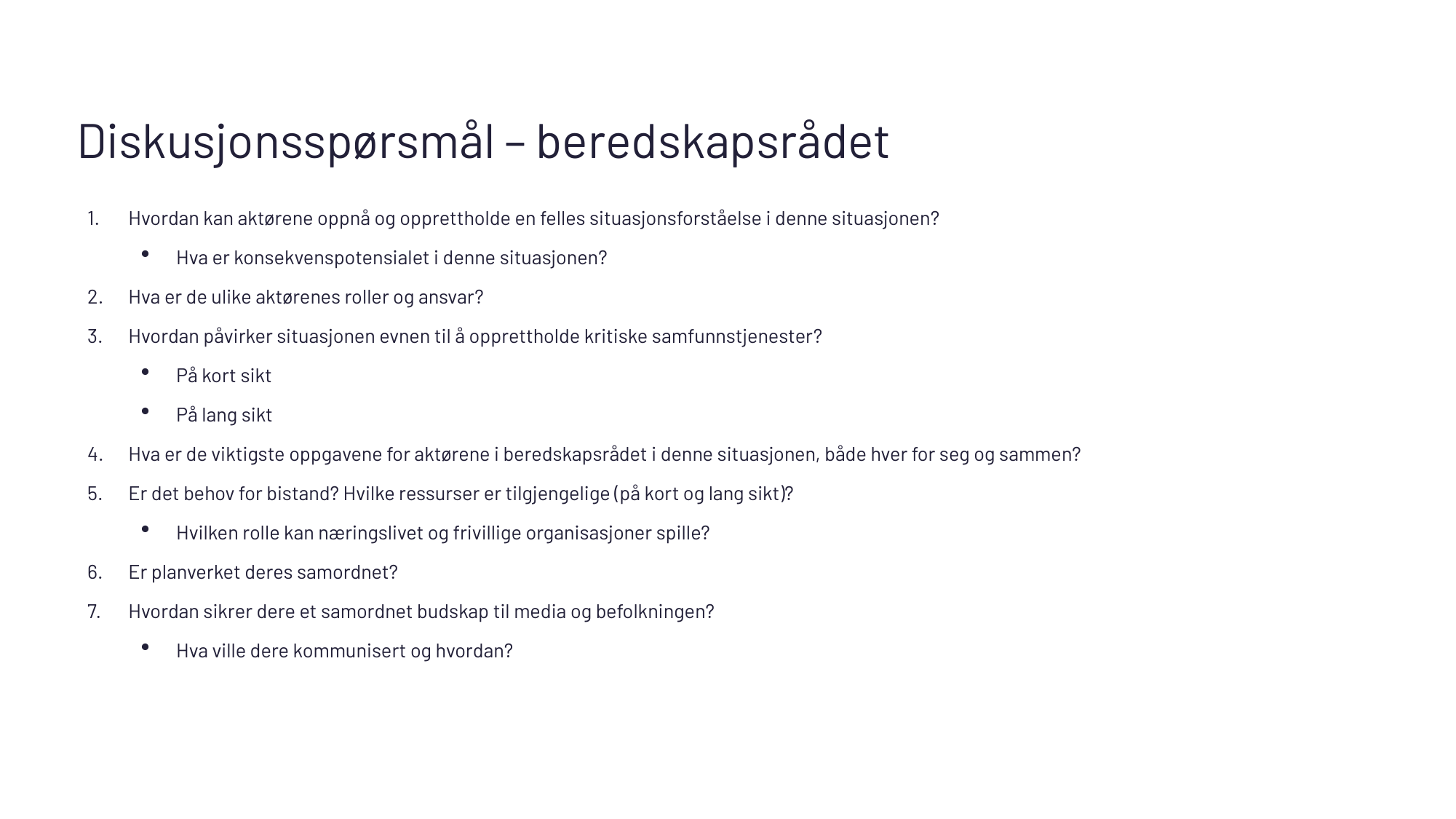

Diskusjonsspørsmål – beredskapsrådet

Hvordan kan aktørene oppnå og opprettholde en felles situasjonsforståelse i denne situasjonen?
Hva er konsekvenspotensialet i denne situasjonen?
Hva er de ulike aktørenes roller og ansvar?
Hvordan påvirker situasjonen evnen til å opprettholde kritiske samfunnstjenester?
På kort sikt
På lang sikt
Hva er de viktigste oppgavene for aktørene i beredskapsrådet i denne situasjonen, både hver for seg og sammen?
Er det behov for bistand? Hvilke ressurser er tilgjengelige (på kort og lang sikt)?
Hvilken rolle kan næringslivet og frivillige organisasjoner spille?
Er planverket deres samordnet?
Hvordan sikrer dere et samordnet budskap til media og befolkningen?
Hva ville dere kommunisert og hvordan?